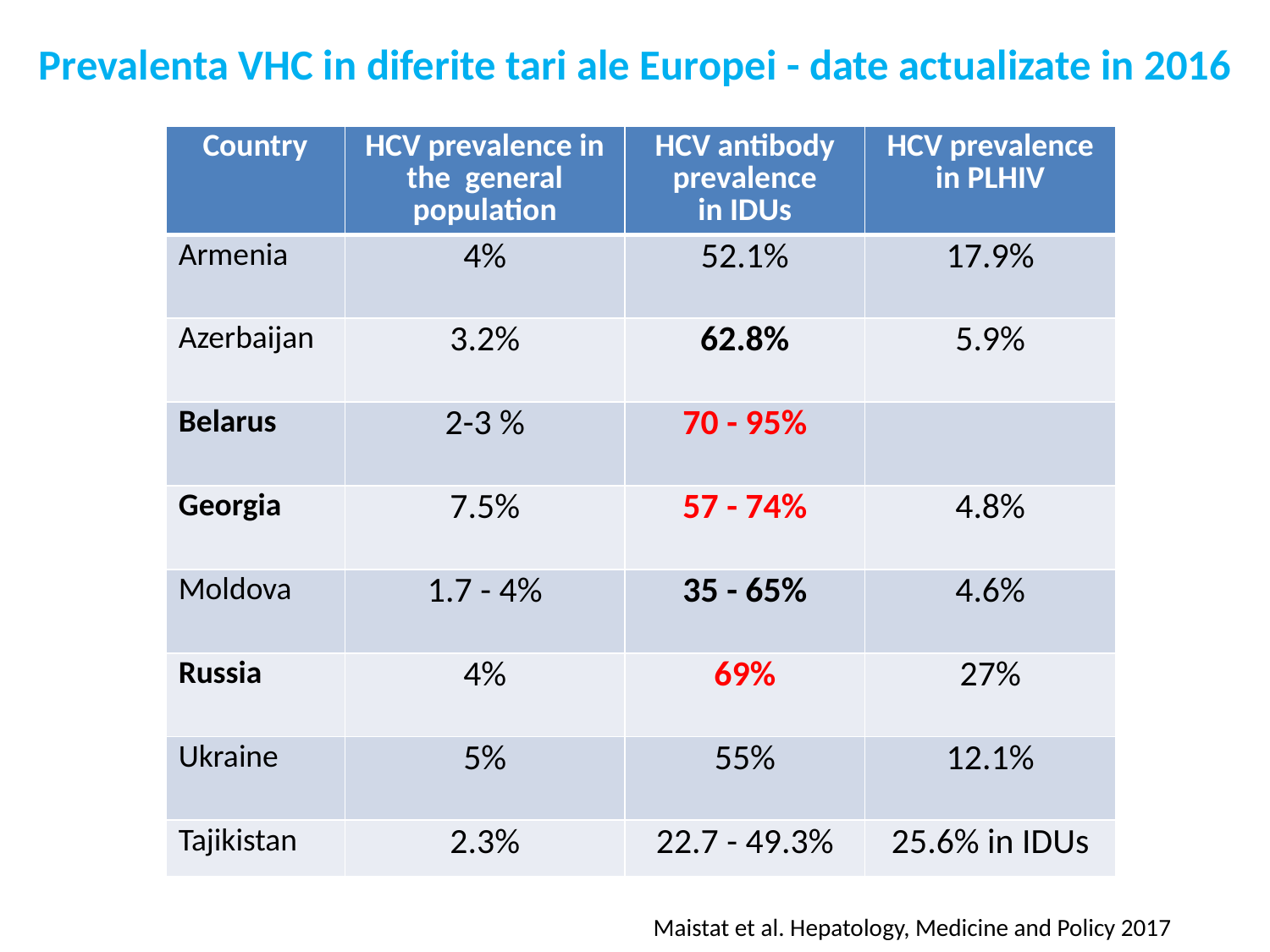

# Prevalenta VHC in diferite tari ale Europei - date actualizate in 2016
| Country | HCV prevalence in the general population | HCV antibody prevalence in IDUs | HCV prevalence in PLHIV |
| --- | --- | --- | --- |
| Armenia | 4% | 52.1% | 17.9% |
| Azerbaijan | 3.2% | 62.8% | 5.9% |
| Belarus | 2-3 % | 70 - 95% |  |
| Georgia | 7.5% | 57 - 74% | 4.8% |
| Moldova | 1.7 - 4% | 35 - 65% | 4.6% |
| Russia | 4% | 69% | 27% |
| Ukraine | 5% | 55% | 12.1% |
| Tajikistan | 2.3% | 22.7 - 49.3% | 25.6% in IDUs |
Maistat et al. Hepatology, Medicine and Policy 2017